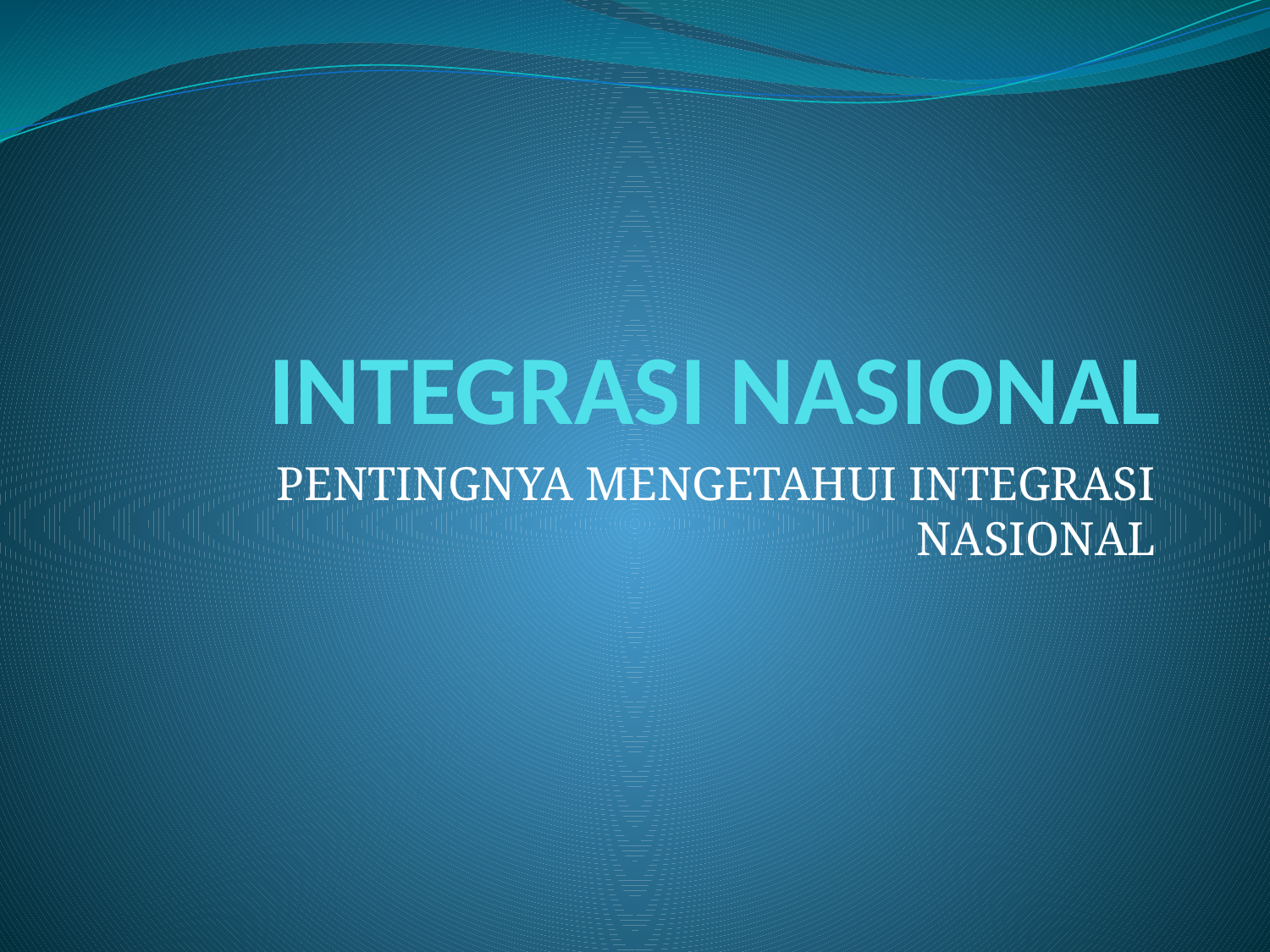

# INTEGRASI NASIONAL
PENTINGNYA MENGETAHUI INTEGRASI NASIONAL